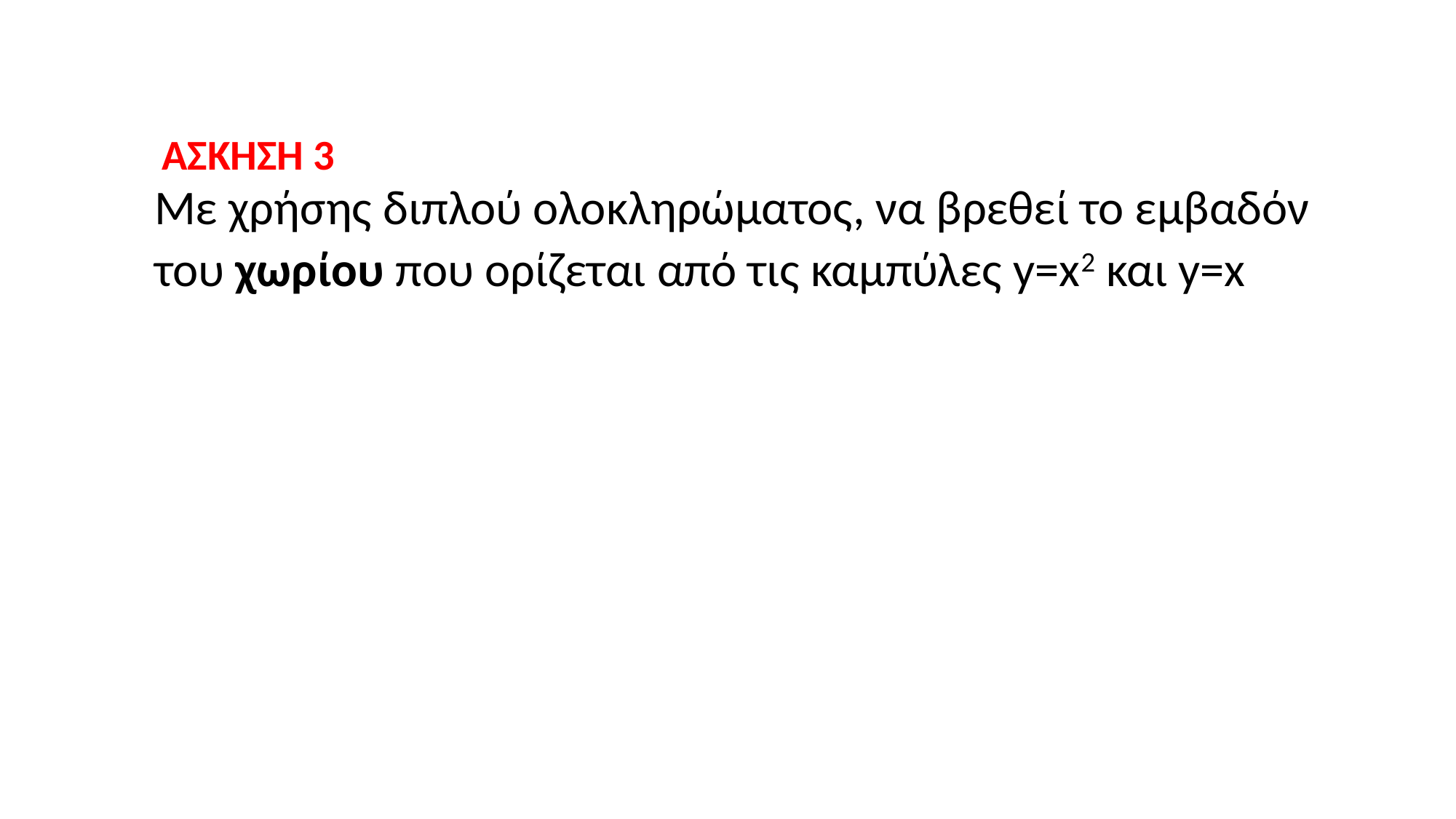

ΑΣΚΗΣΗ 3
Με χρήσης διπλού ολοκληρώματος, να βρεθεί το εμβαδόν του χωρίου που ορίζεται από τις καμπύλες y=x2 και y=x